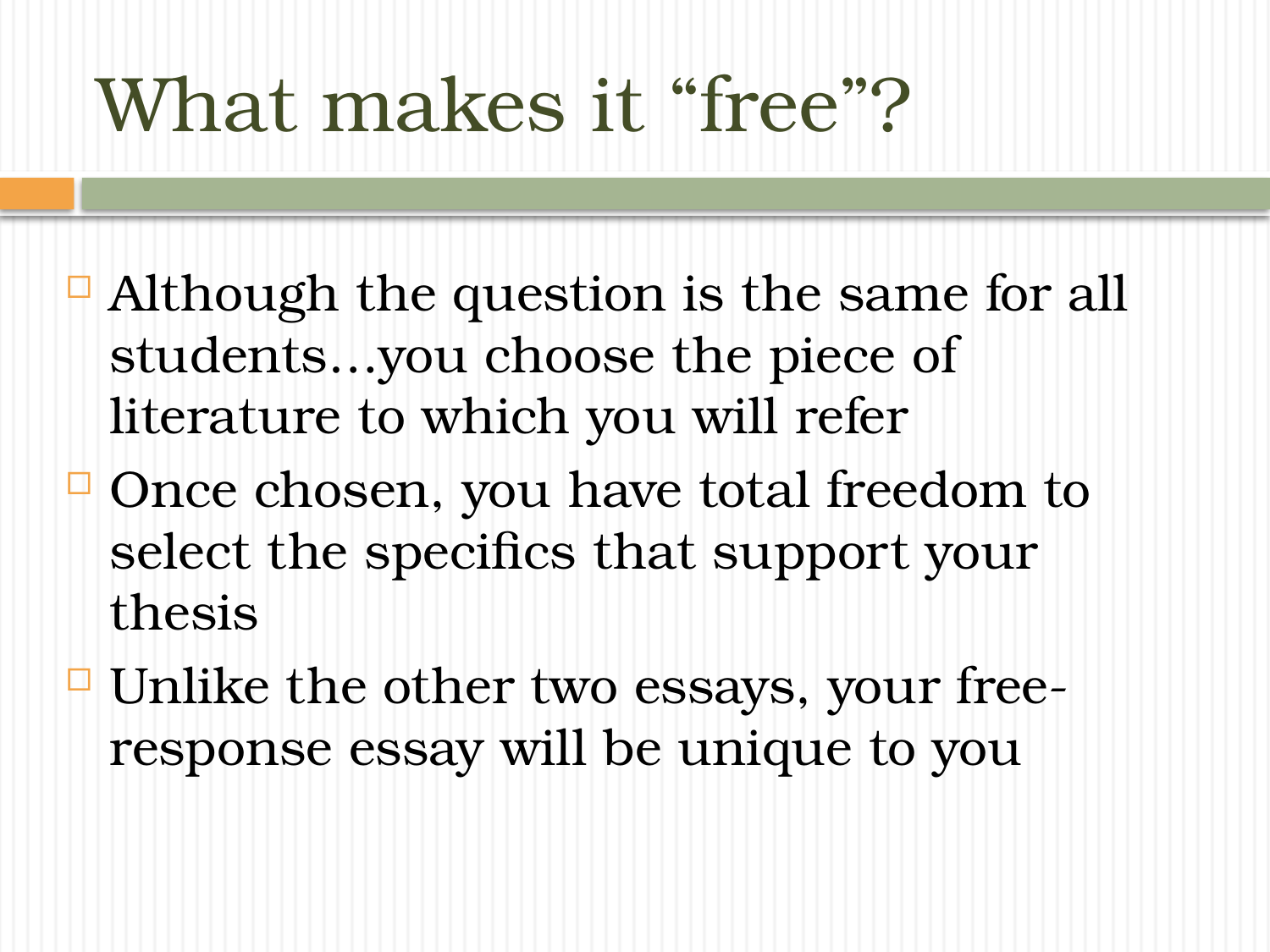

# What makes it “free”?
Although the question is the same for all students…you choose the piece of literature to which you will refer
Once chosen, you have total freedom to select the specifics that support your thesis
Unlike the other two essays, your free-response essay will be unique to you